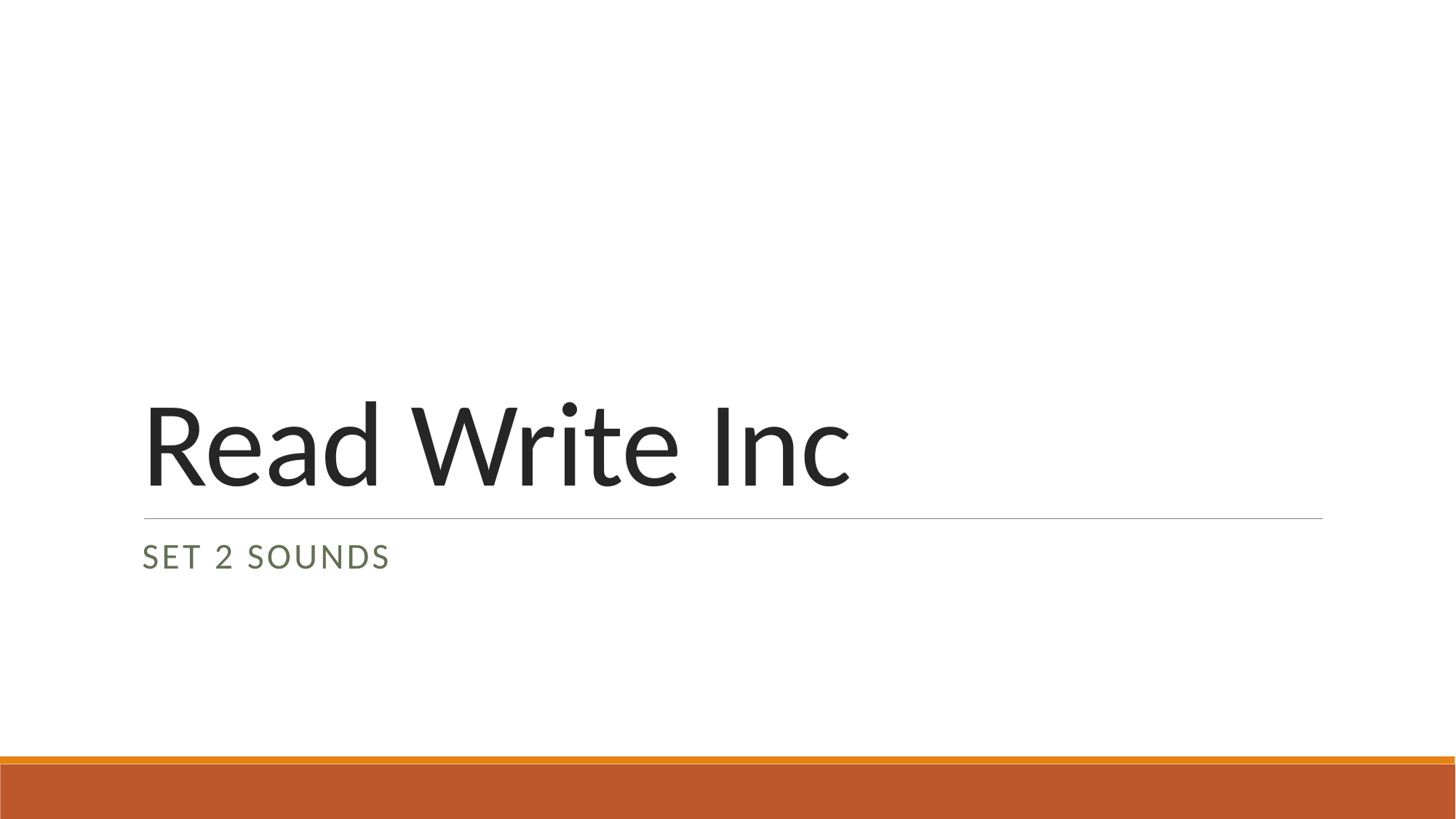

# Read Write Inc
Set 2 sounds